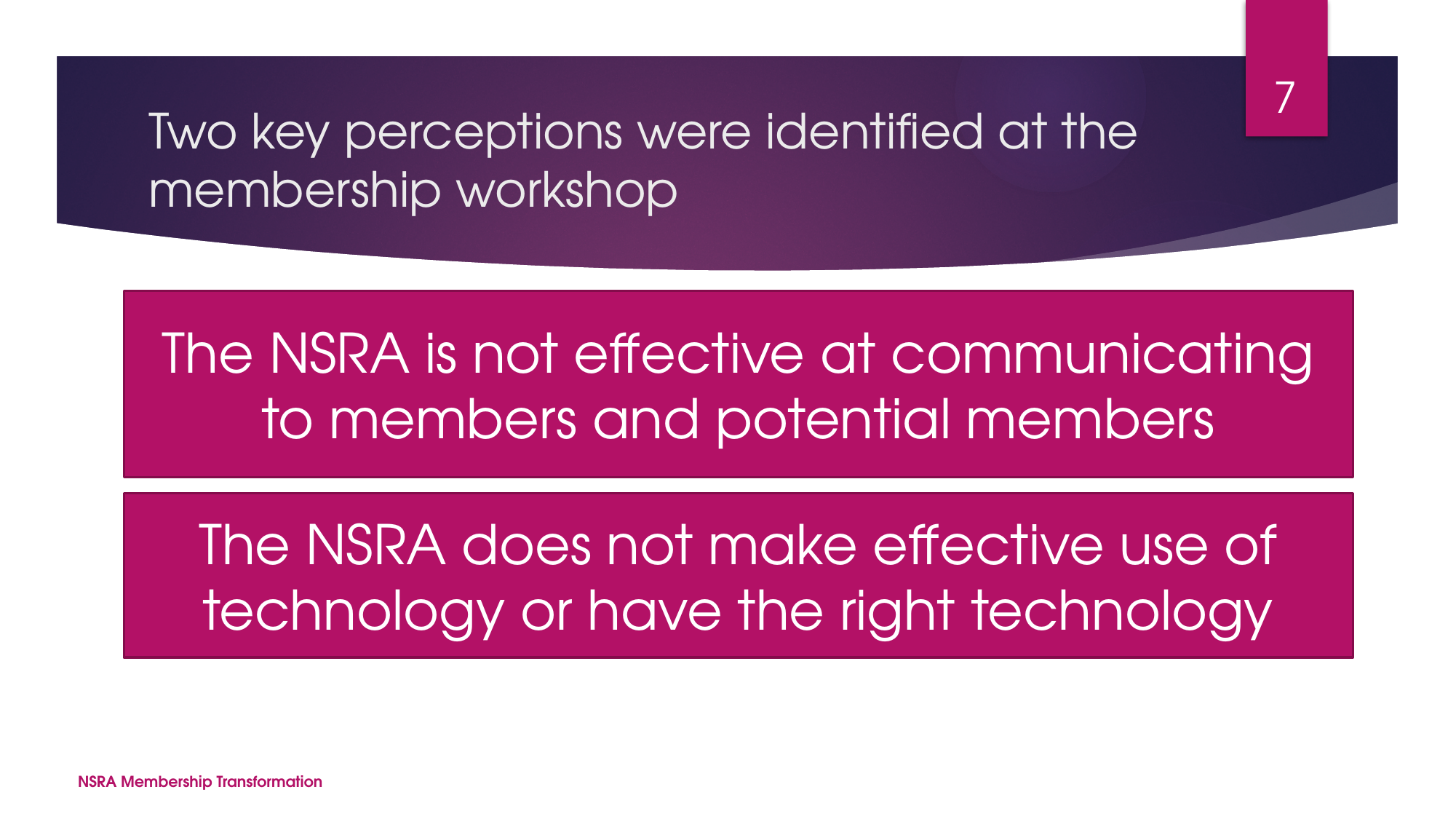

7
# Two key perceptions were identified at the membership workshop
The NSRA is not effective at communicating to members and potential members
The NSRA does not make effective use of technology or have the right technology
NSRA Membership Transformation